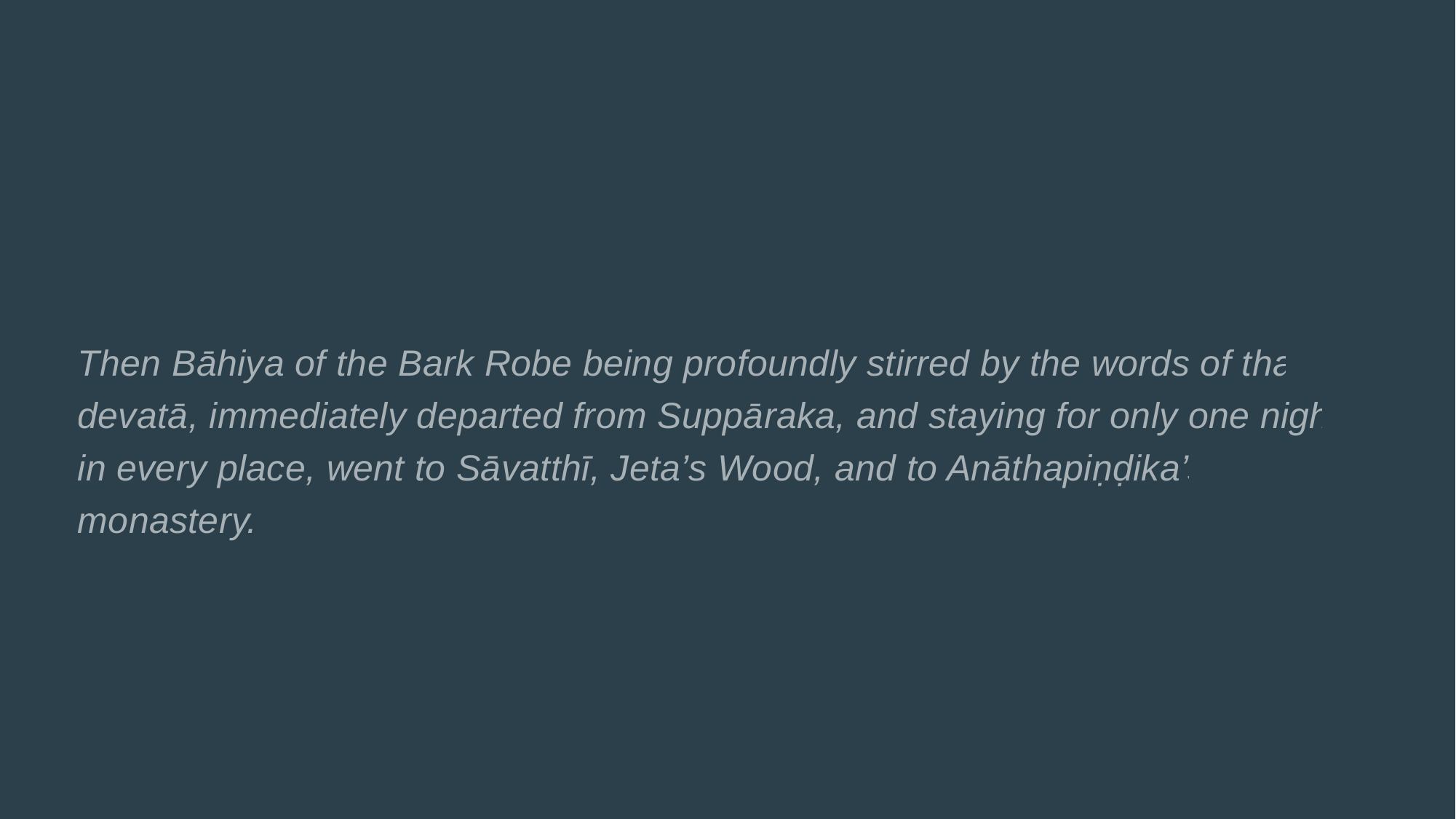

Then Bāhiya of the Bark Robe being profoundly stirred by the words of that devatā, immediately departed from Suppāraka, and staying for only one night in every place, went to Sāvatthī, Jeta’s Wood, and to Anāthapiṇḍika’s monastery.